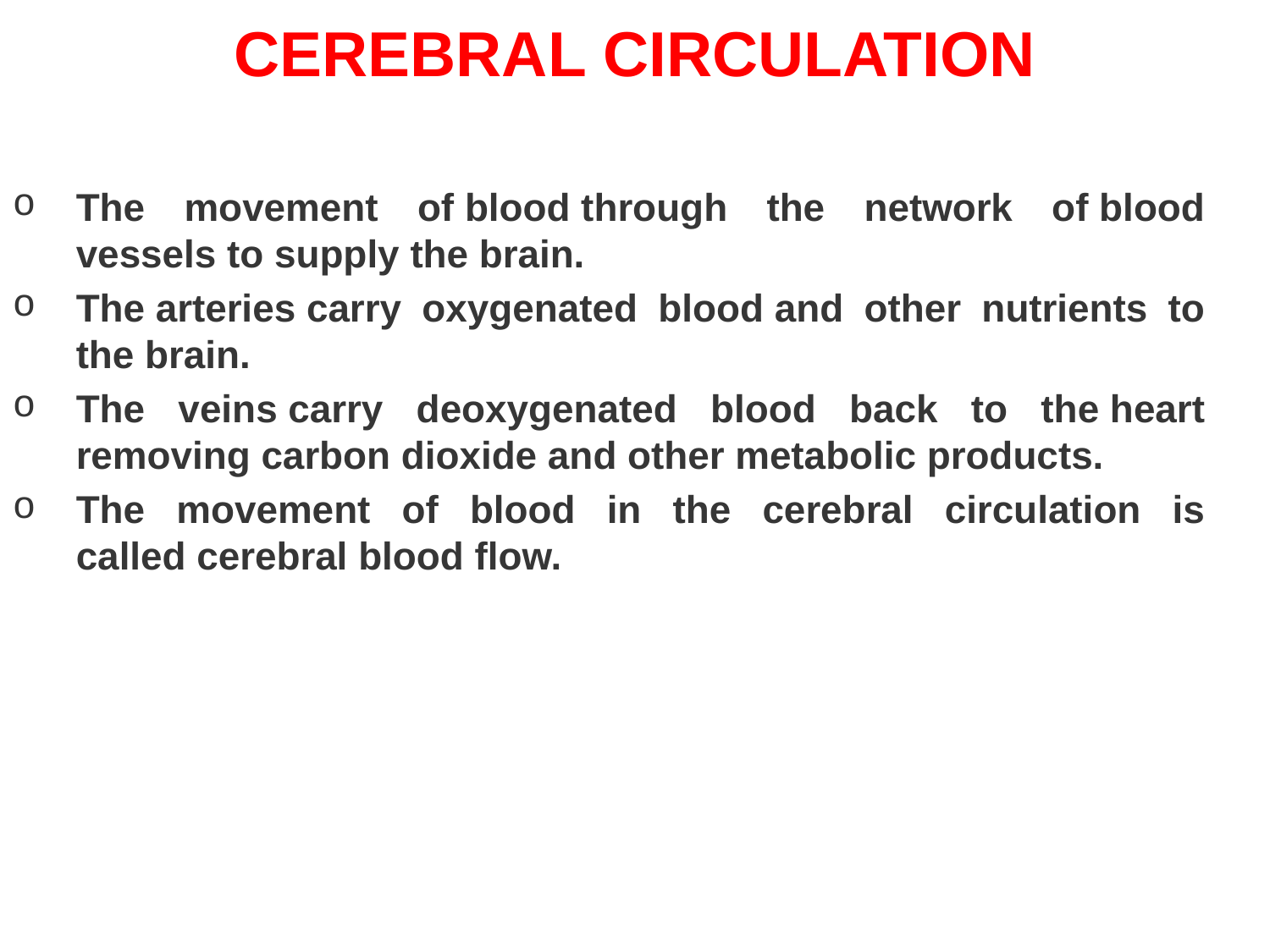

CEREBRAL CIRCULATION
The movement of blood through the network of blood vessels to supply the brain.
The arteries carry oxygenated blood and other nutrients to the brain.
The veins carry deoxygenated blood back to the heart removing carbon dioxide and other metabolic products.
The movement of blood in the cerebral circulation is called cerebral blood flow.